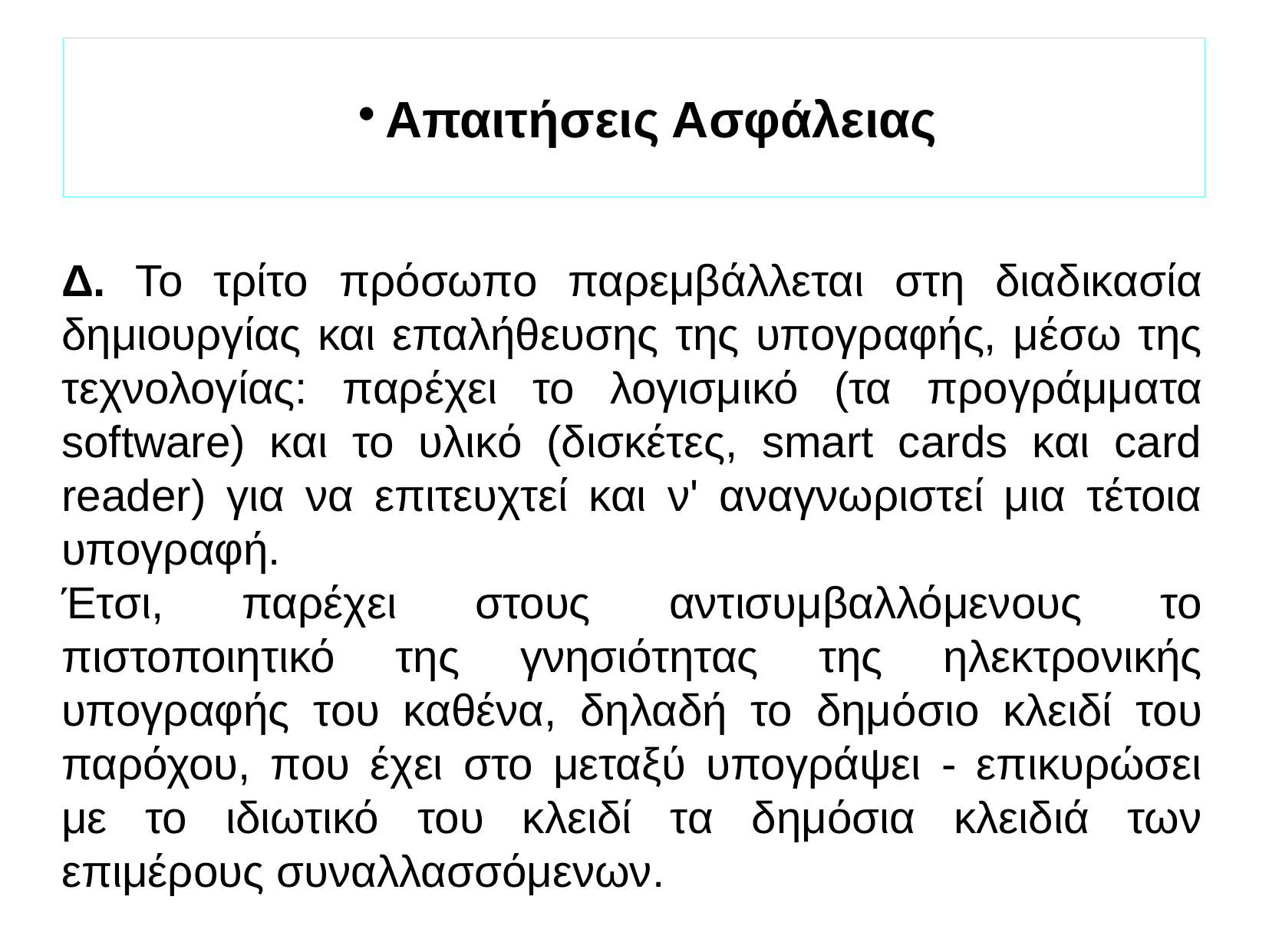

Απαιτήσεις Ασφάλειας
Δ. Το τρίτο πρόσωπο παρεμβάλλεται στη διαδικασία δημιουργίας και επαλήθευσης της υπογραφής, μέσω της τεχνολογίας: παρέχει το λογισμικό (τα προγράμματα software) και το υλικό (δισκέτες, smart cards και card reader) για να επιτευχτεί και ν' αναγνωριστεί μια τέτοια υπογραφή.
Έτσι, παρέχει στους αντισυμβαλλόμενους το πιστοποιητικό της γνησιότητας της ηλεκτρονικής υπογραφής του καθένα, δηλαδή το δημόσιο κλειδί του παρόχου, που έχει στο μεταξύ υπογράψει - επικυρώσει με το ιδιωτικό του κλειδί τα δημόσια κλειδιά των επιμέρους συναλλασσόμενων.